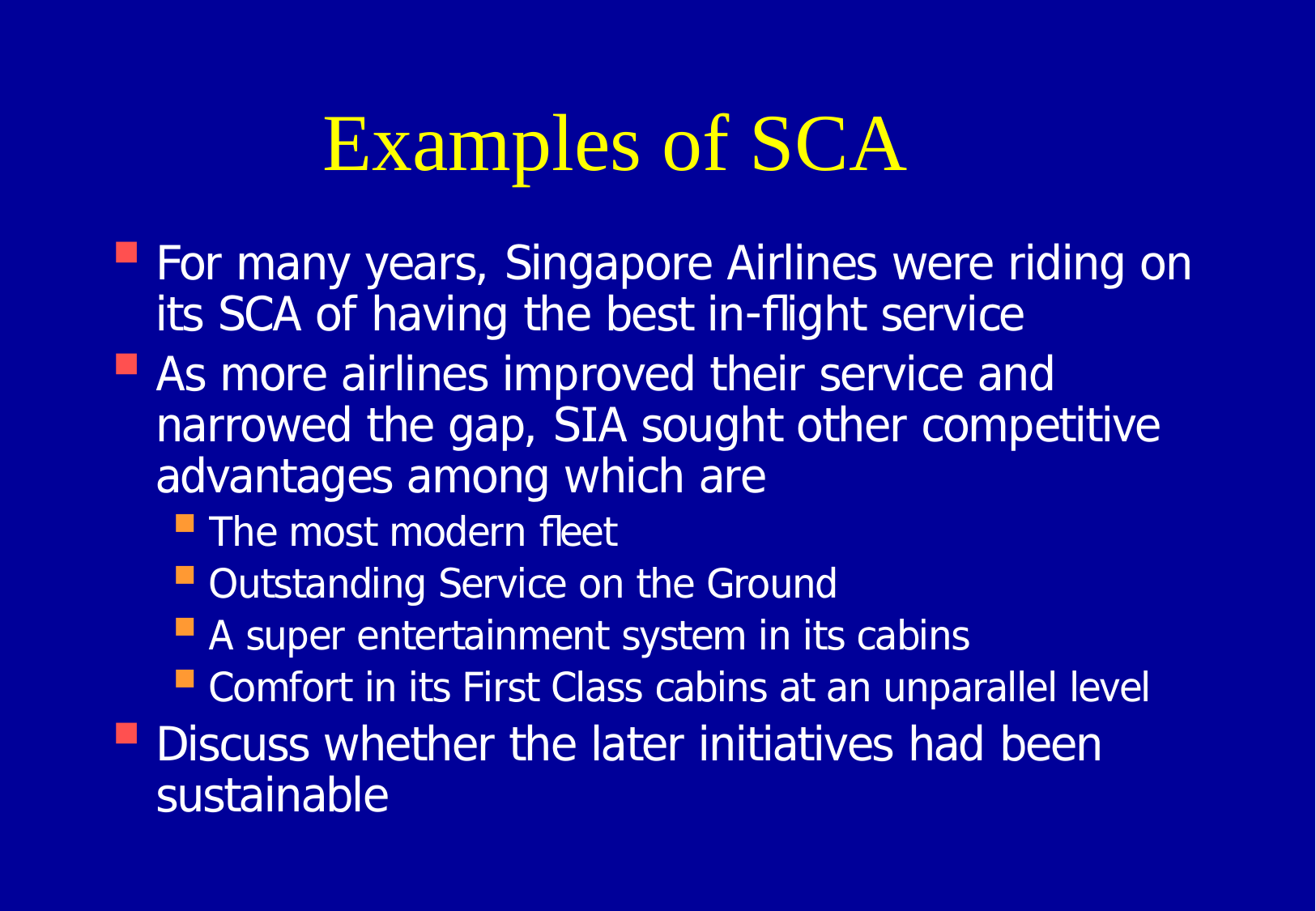

# Examples of SCA
For many years, Singapore Airlines were riding on its SCA of having the best in-flight service
As more airlines improved their service and  narrowed the gap, SIA sought other competitive advantages among which are
The most modern fleet
Outstanding Service on the Ground
A super entertainment system in its cabins
Comfort in its First Class cabins at an unparallel level
Discuss whether the later initiatives had been sustainable